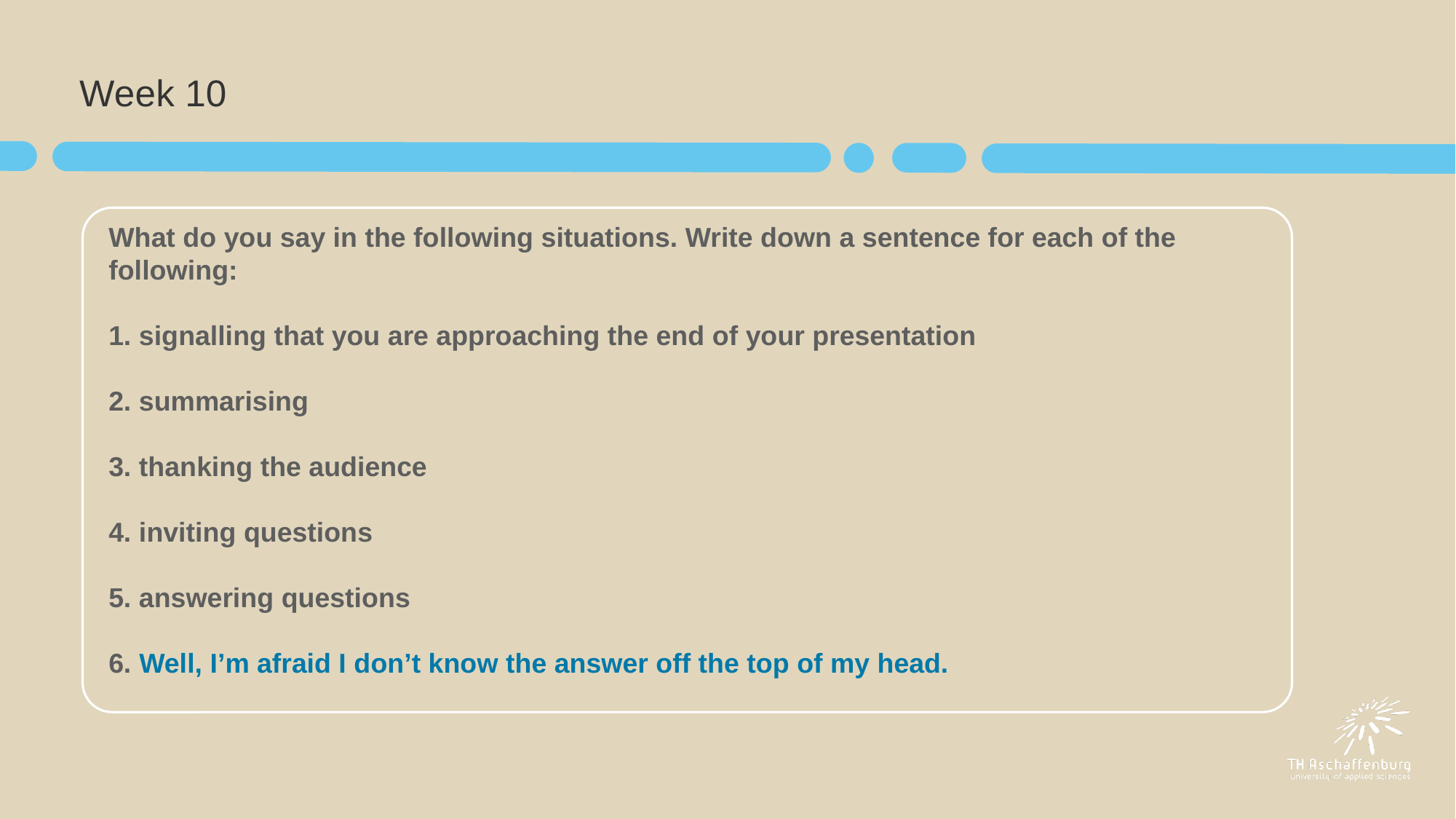

# Week 10
What do you say in the following situations. Write down a sentence for each of the following:

1. signalling that you are approaching the end of your presentation
2. summarising

3. thanking the audience

4. inviting questions

5. answering questions

6. Well, I’m afraid I don’t know the answer off the top of my head.